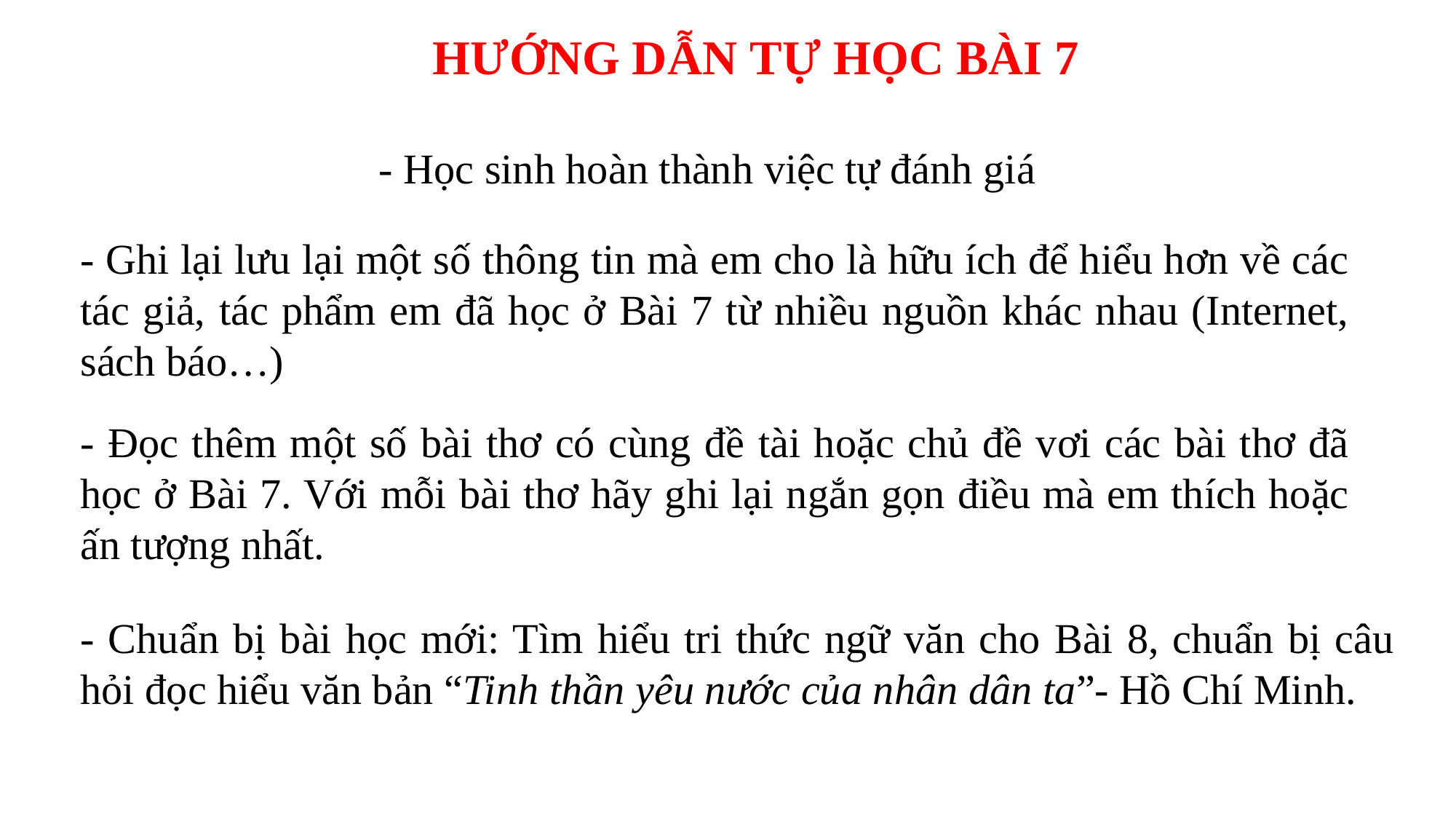

HƯỚNG DẪN TỰ HỌC BÀI 7
- Học sinh hoàn thành việc tự đánh giá
- Ghi lại lưu lại một số thông tin mà em cho là hữu ích để hiểu hơn về các tác giả, tác phẩm em đã học ở Bài 7 từ nhiều nguồn khác nhau (Internet, sách báo…)
- Đọc thêm một số bài thơ có cùng đề tài hoặc chủ đề vơi các bài thơ đã học ở Bài 7. Với mỗi bài thơ hãy ghi lại ngắn gọn điều mà em thích hoặc ấn tượng nhất.
- Chuẩn bị bài học mới: Tìm hiểu tri thức ngữ văn cho Bài 8, chuẩn bị câu hỏi đọc hiểu văn bản “Tinh thần yêu nước của nhân dân ta”- Hồ Chí Minh.